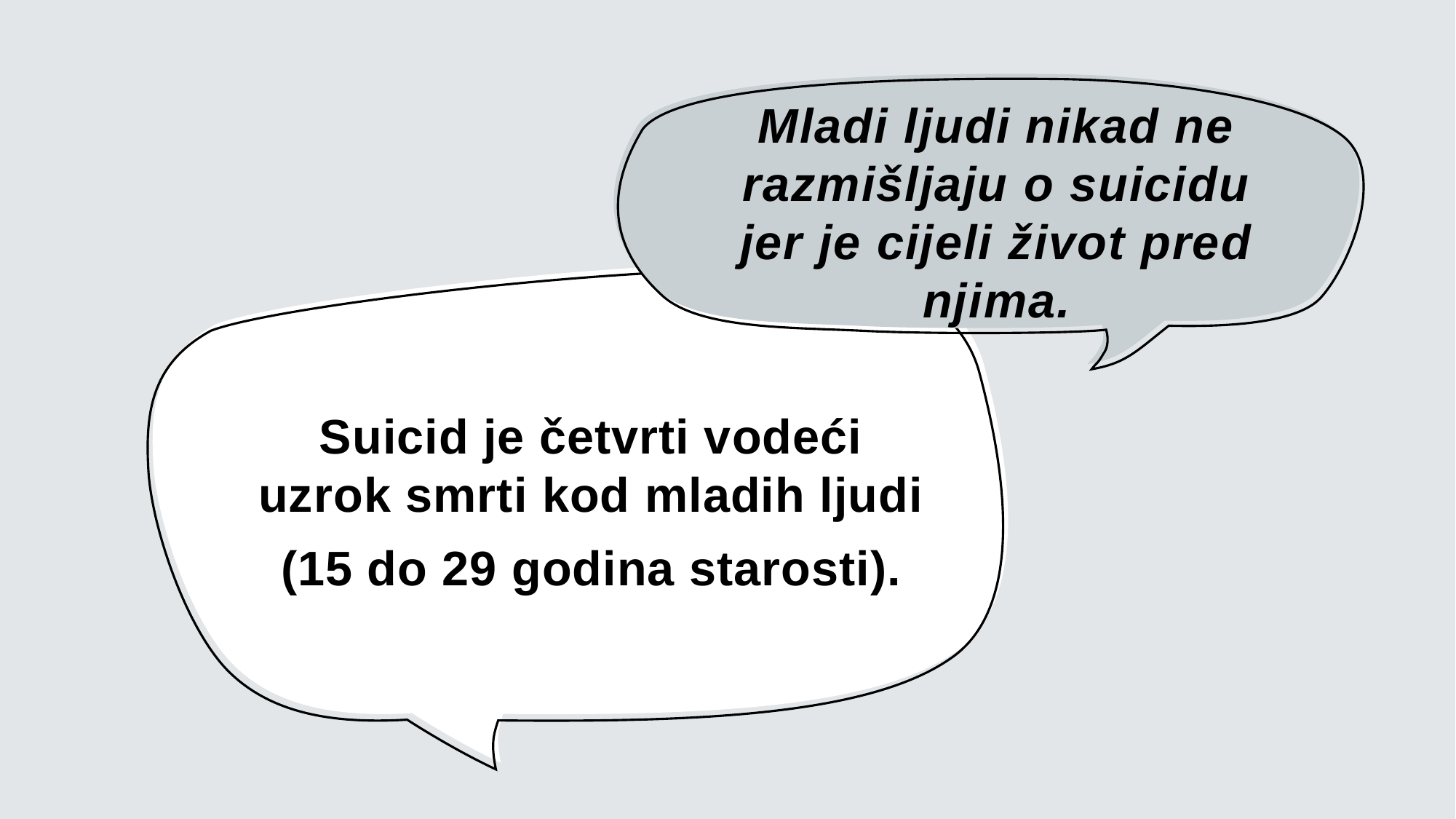

# Mladi ljudi nikad ne razmišljaju o suicidu jer je cijeli život pred njima.

Suicid je četvrti vodeći uzrok smrti kod mladih ljudi
(15 do 29 godina starosti).